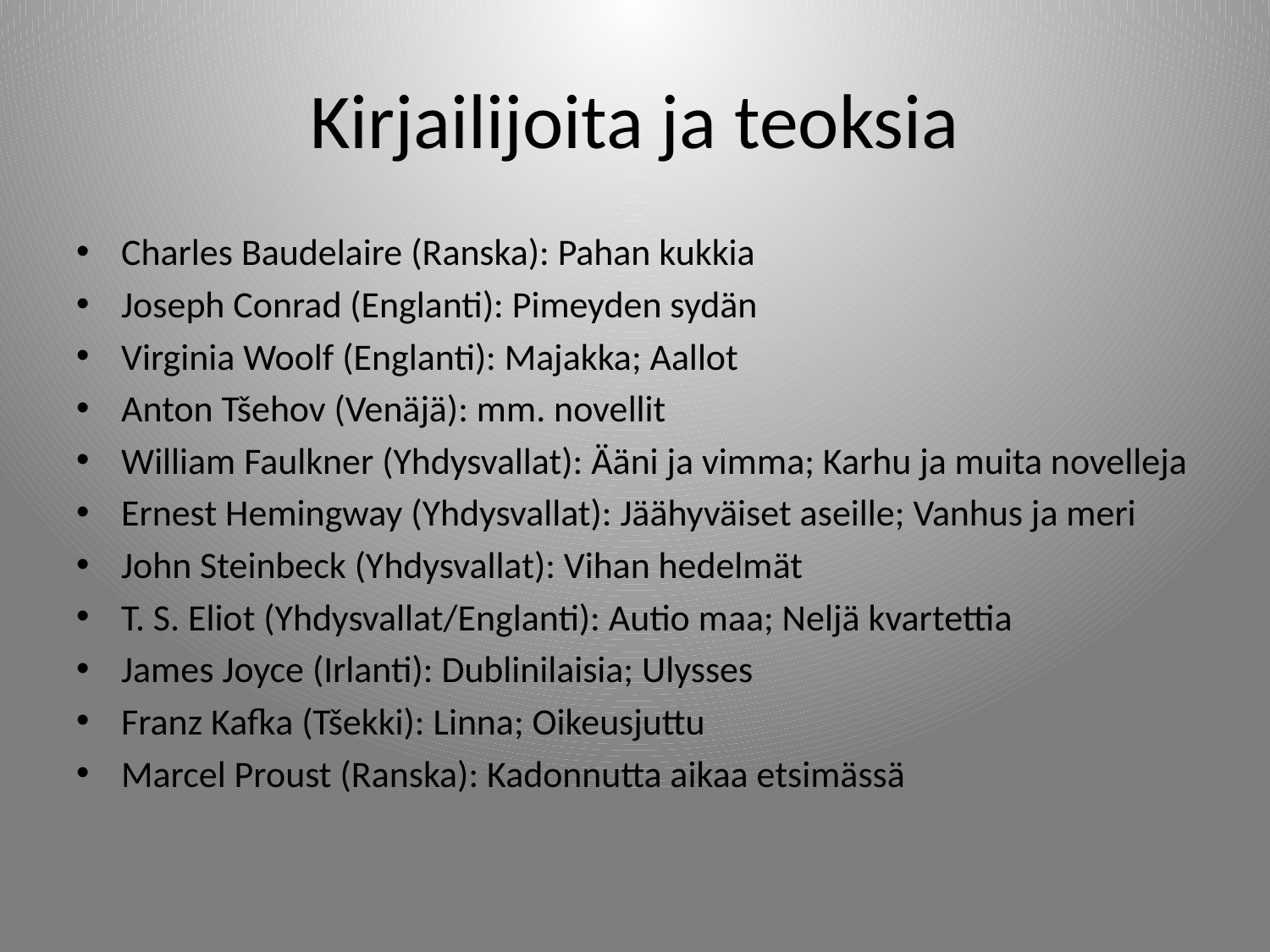

# Kirjailijoita ja teoksia
Charles Baudelaire (Ranska): Pahan kukkia
Joseph Conrad (Englanti): Pimeyden sydän
Virginia Woolf (Englanti): Majakka; Aallot
Anton Tšehov (Venäjä): mm. novellit
William Faulkner (Yhdysvallat): Ääni ja vimma; Karhu ja muita novelleja
Ernest Hemingway (Yhdysvallat): Jäähyväiset aseille; Vanhus ja meri
John Steinbeck (Yhdysvallat): Vihan hedelmät
T. S. Eliot (Yhdysvallat/Englanti): Autio maa; Neljä kvartettia
James Joyce (Irlanti): Dublinilaisia; Ulysses
Franz Kafka (Tšekki): Linna; Oikeusjuttu
Marcel Proust (Ranska): Kadonnutta aikaa etsimässä